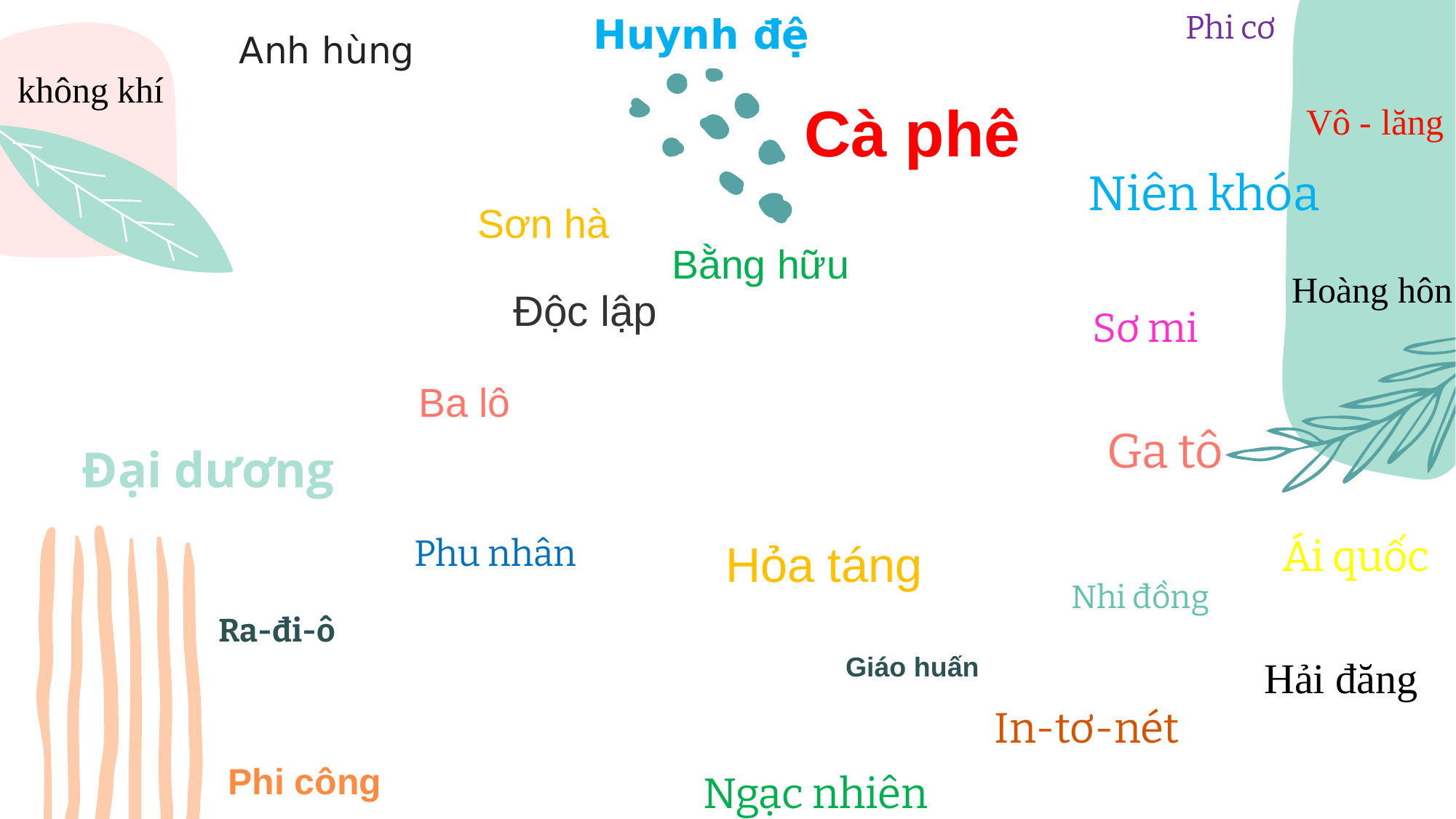

Phi cơ
Huynh đệ
Anh hùng
không khí
Cà phê
Vô - lăng

Niên khóa
Sơn hà
Bằng hữu
Hoàng hôn
Độc lập
Sơ mi
Ba lô
Ga tô
Đại dương
Ái quốc
Phu nhân
Hỏa táng
Nhi đồng
Ra-đi-ô
Hải đăng
Giáo huấn
In-tơ-nét
Phi công
Ngạc nhiên